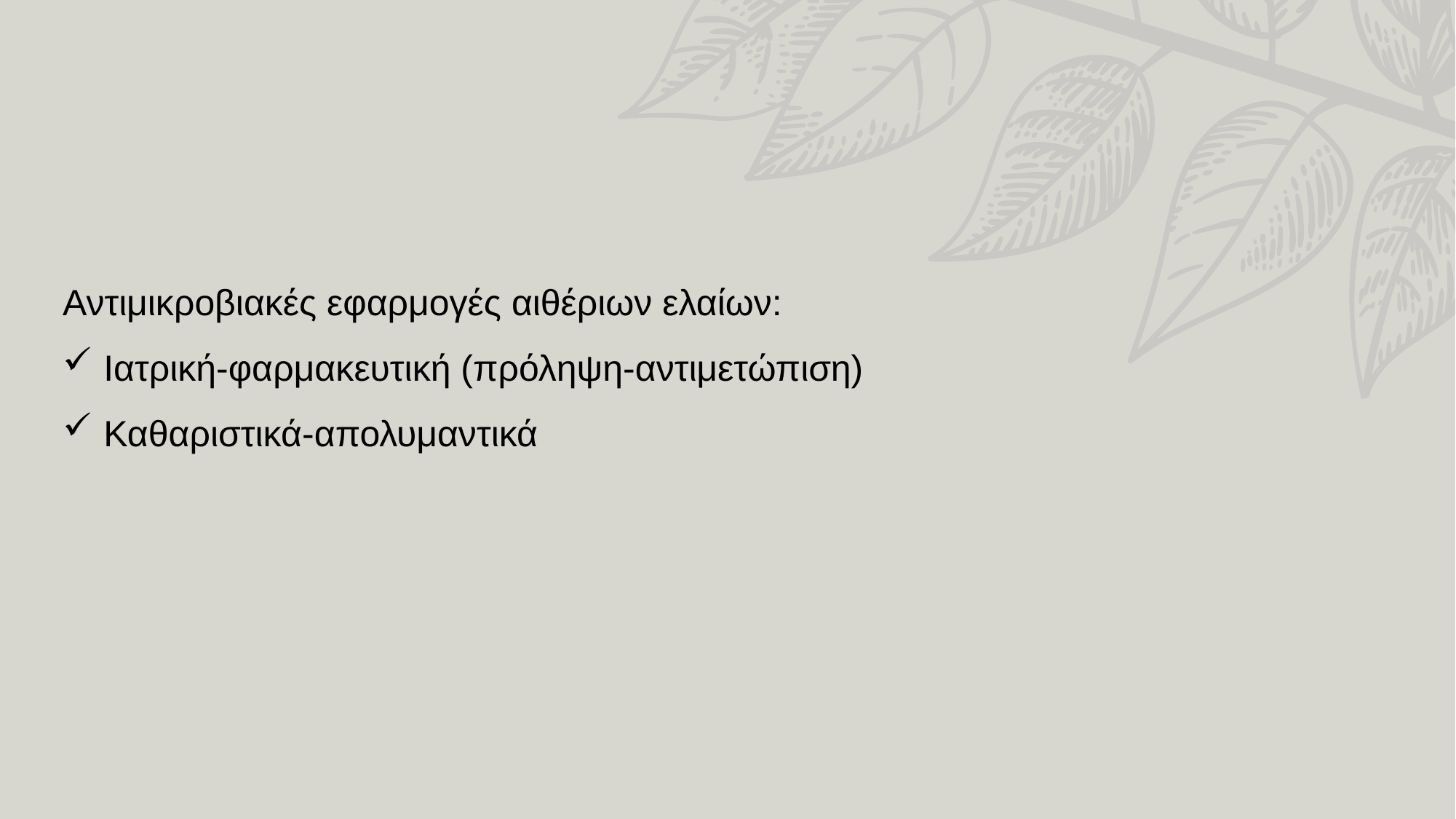

Αντιμικροβιακές εφαρμογές αιθέριων ελαίων:
Ιατρική-φαρμακευτική (πρόληψη-αντιμετώπιση)
Καθαριστικά-απολυμαντικά